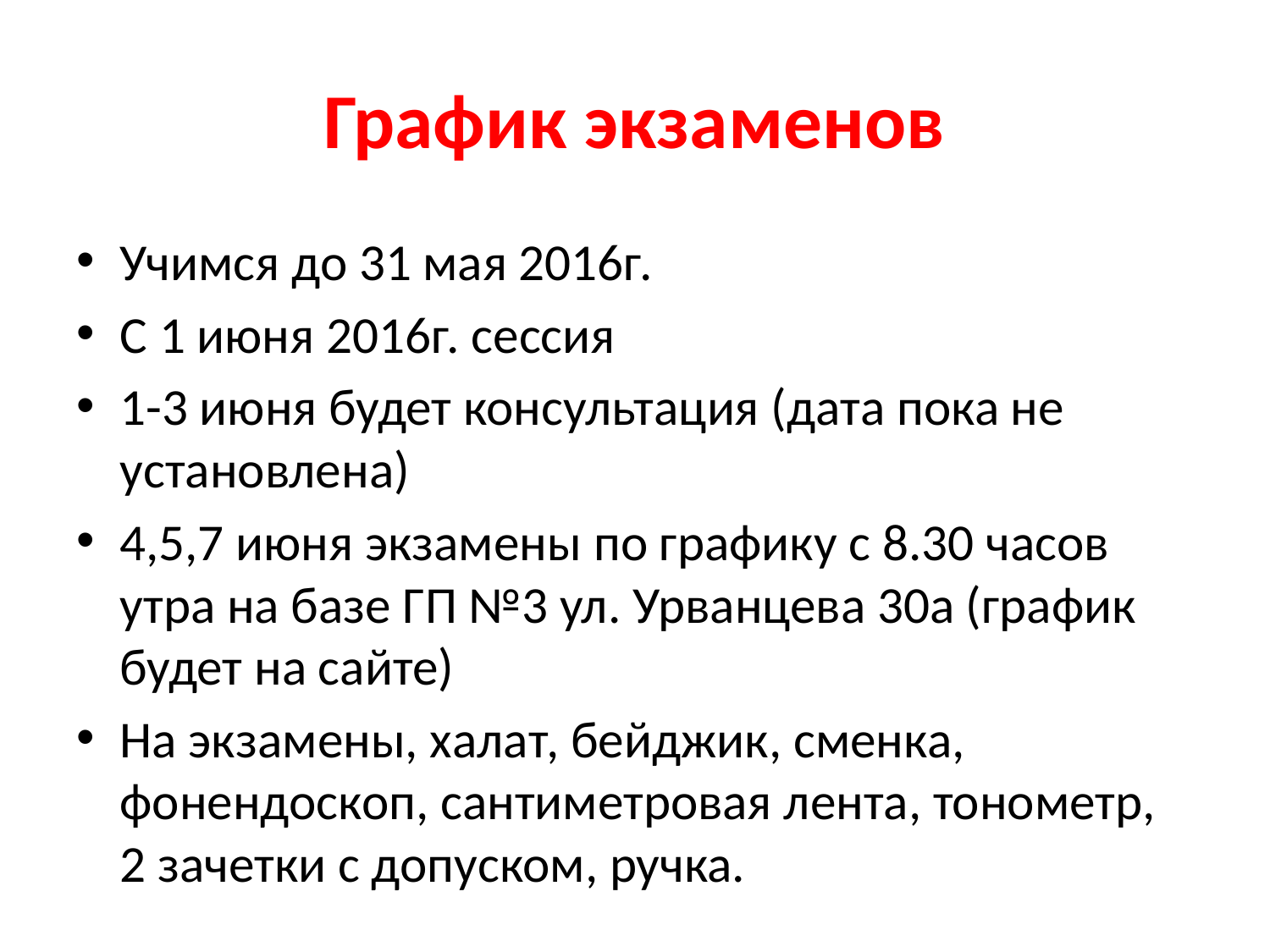

# График экзаменов
Учимся до 31 мая 2016г.
С 1 июня 2016г. сессия
1-3 июня будет консультация (дата пока не установлена)
4,5,7 июня экзамены по графику с 8.30 часов утра на базе ГП №3 ул. Урванцева 30а (график будет на сайте)
На экзамены, халат, бейджик, сменка, фонендоскоп, сантиметровая лента, тонометр, 2 зачетки с допуском, ручка.